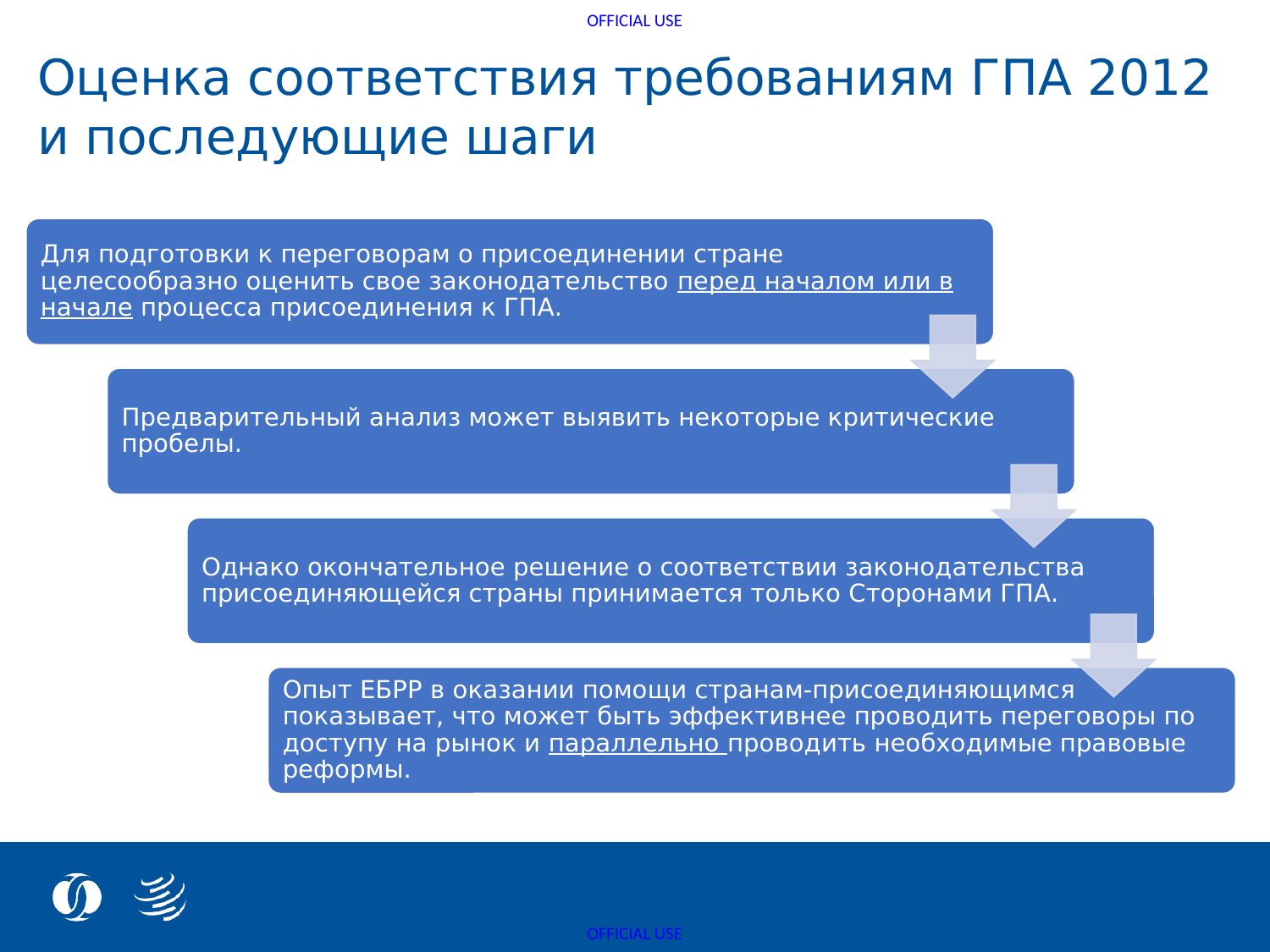

Оценка соответствия требованиям ГПА 2012 и последующие шаги
Для подготовки к переговорам о присоединении стране целесообразно оценить свое законодательство перед началом или в начале процесса присоединения к ГПА.
Предварительный анализ может выявить некоторые критические пробелы.
Однако окончательное решение о соответствии законодательства присоединяющейся страны принимается только Сторонами ГПА.
Опыт ЕБРР в оказании помощи странам-присоединяющимся показывает, что может быть эффективнее проводить переговоры по доступу на рынок и параллельно проводить необходимые правовые реформы.